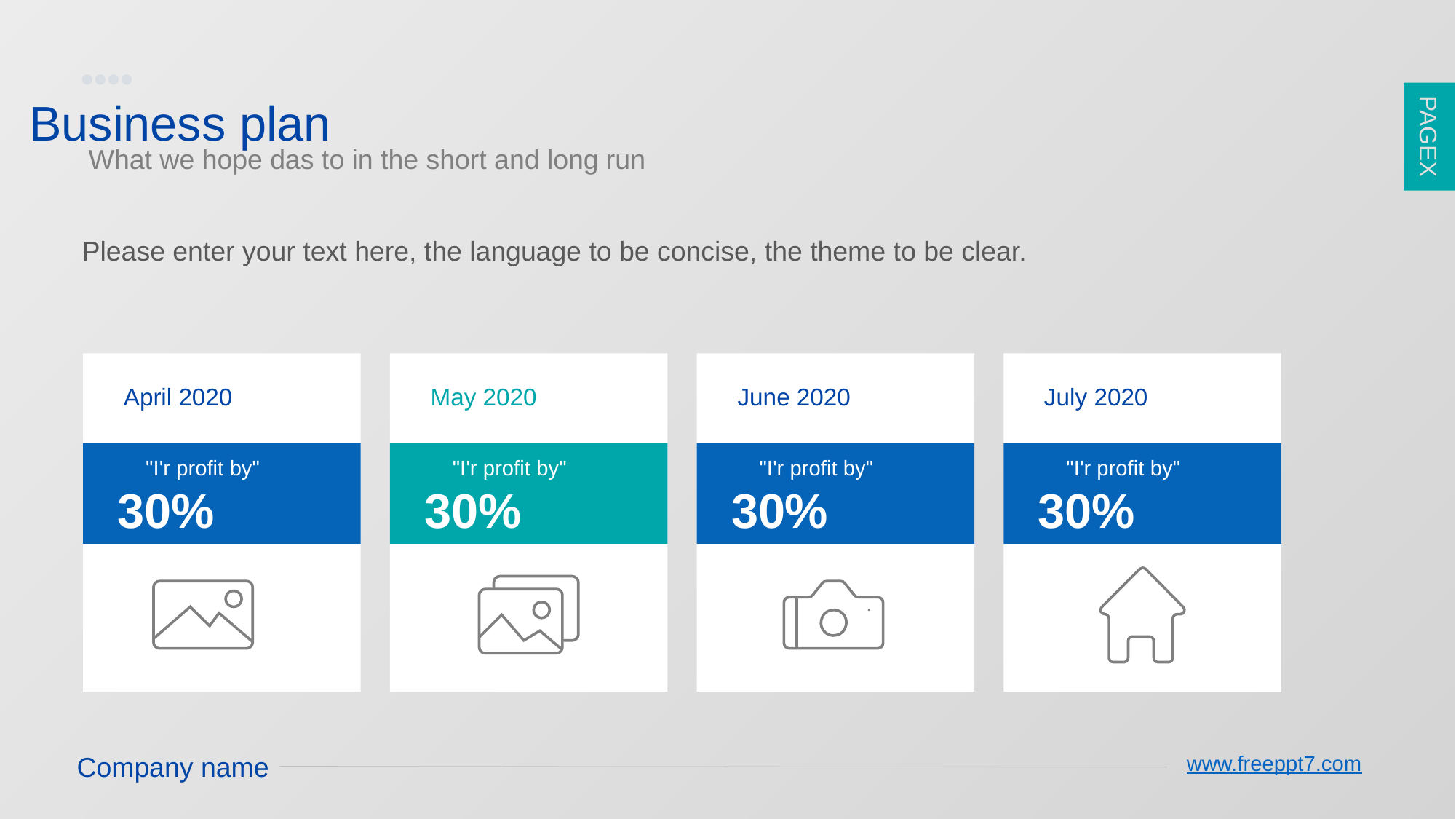

PAGEX
Business plan
What we hope das to in the short and long run
Please enter your text here, the language to be concise, the theme to be clear.

April 2020
May 2020
June 2020
July 2020

"I'r profit by"
"I'r profit by"
"I'r profit by"
"I'r profit by"
30%
30%
30%
30%